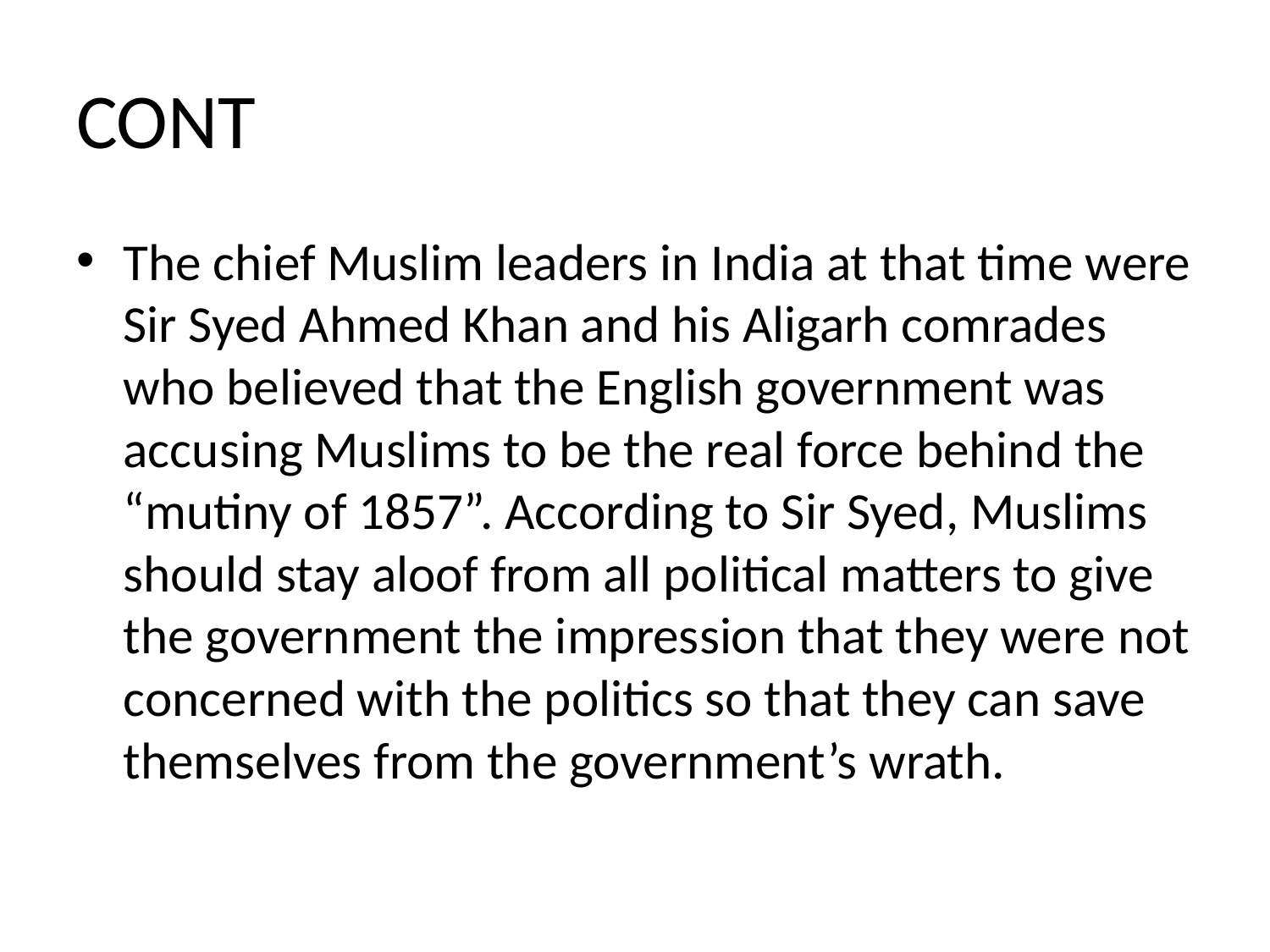

# CONT
The chief Muslim leaders in India at that time were Sir Syed Ahmed Khan and his Aligarh comrades who believed that the English government was accusing Muslims to be the real force behind the “mutiny of 1857”. According to Sir Syed, Muslims should stay aloof from all political matters to give the government the impression that they were not concerned with the politics so that they can save themselves from the government’s wrath.